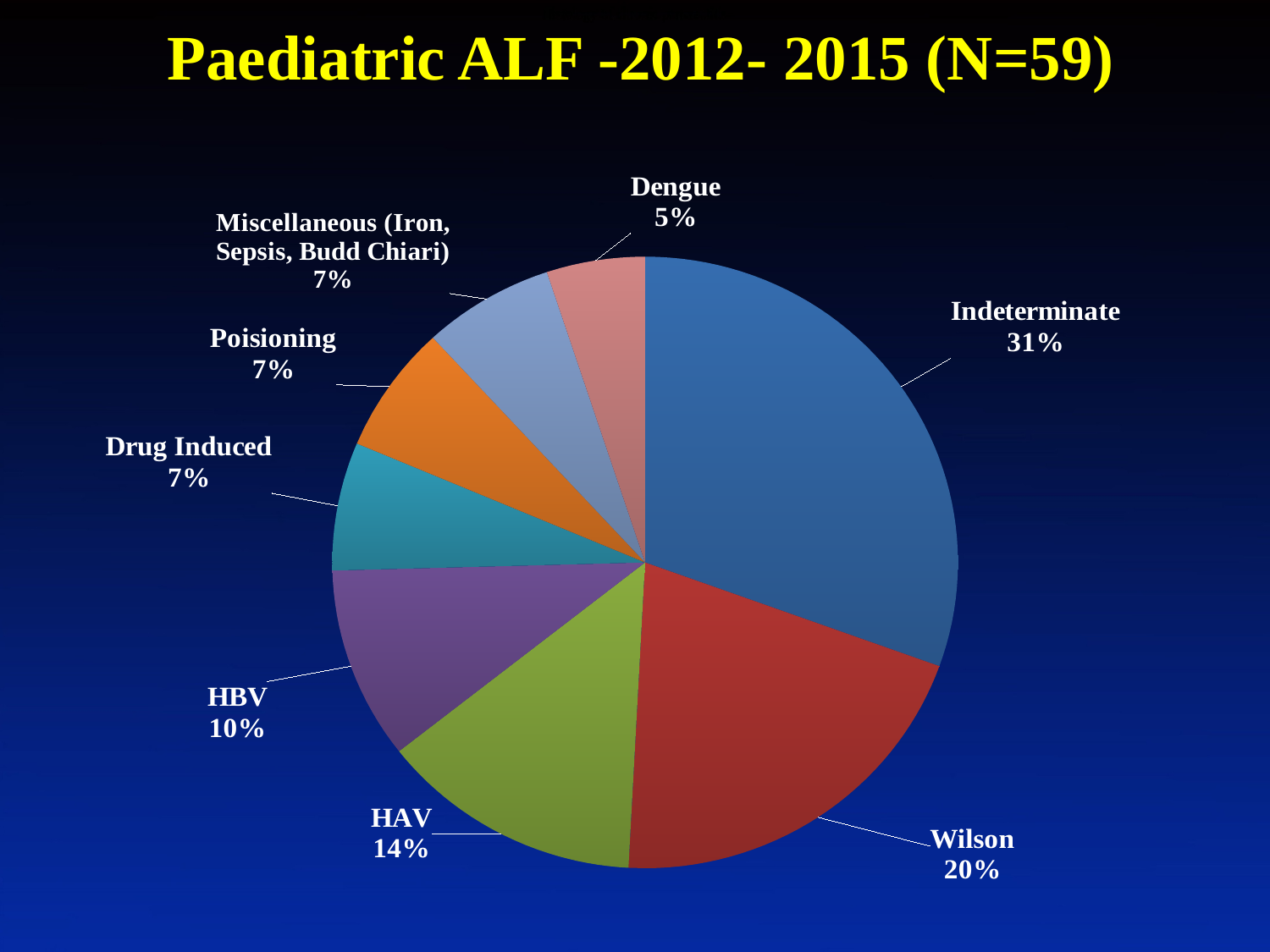

# Paediatric ALF -2012- 2015 (N=59)

### Chart

| Category | N=59 |
|---|---|
| Indeterminate | 18.0 |
| Wilson | 12.0 |
| HAV | 8.0 |
| HBV | 6.0 |
| Drug Induced | 4.0 |
| Poisioning | 4.0 |
| Miscellaneous (Iron, Sepsis, Budd Chiari) | 4.0 |
| Dengue | 3.0 |